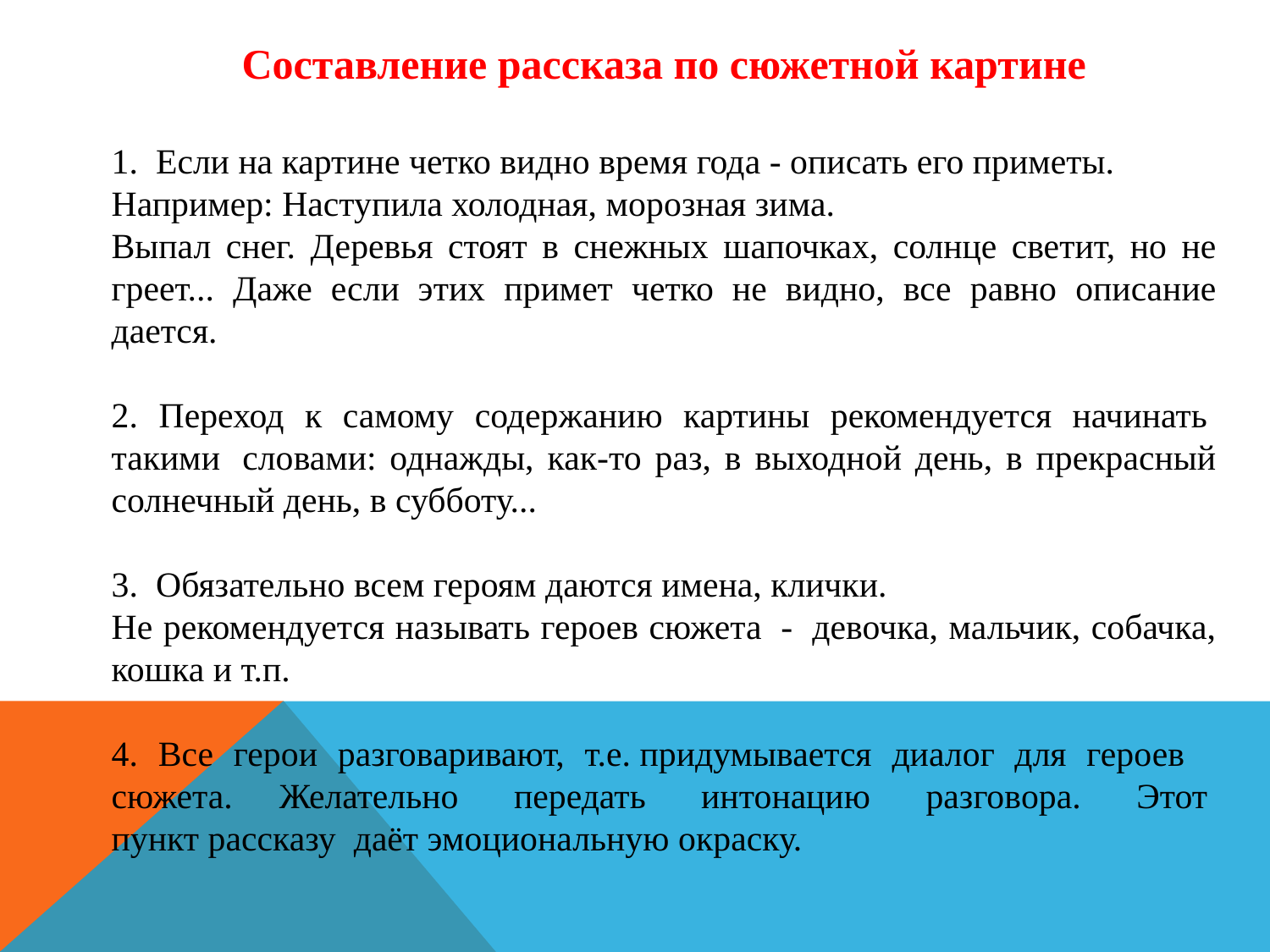

Составление рассказа по сюжетной картине

1.  Если на картине четко видно время года - описать его приметы.
Например: Наступила холодная, морозная зима.
Выпал снег. Деревья стоят в снежных шапочках, солнце светит, но не греет... Даже если этих примет четко не видно, все равно описание дается.

2.  Переход  к  самому  содержанию  картины  рекомендуется  начинать  такими  словами: однажды, как-то раз, в выходной день, в прекрасный солнечный день, в субботу...

3.  Обязательно всем героям даются имена, клички.
Не рекомендуется называть героев сюжета  -  девочка, мальчик, собачка, кошка и т.п.

4.  Все  герои  разговаривают,  т.е. придумывается  диалог  для  героев    сюжета. Желательно  передать  интонацию  разговора.  Этот  пункт рассказу  даёт эмоциональную окраску.